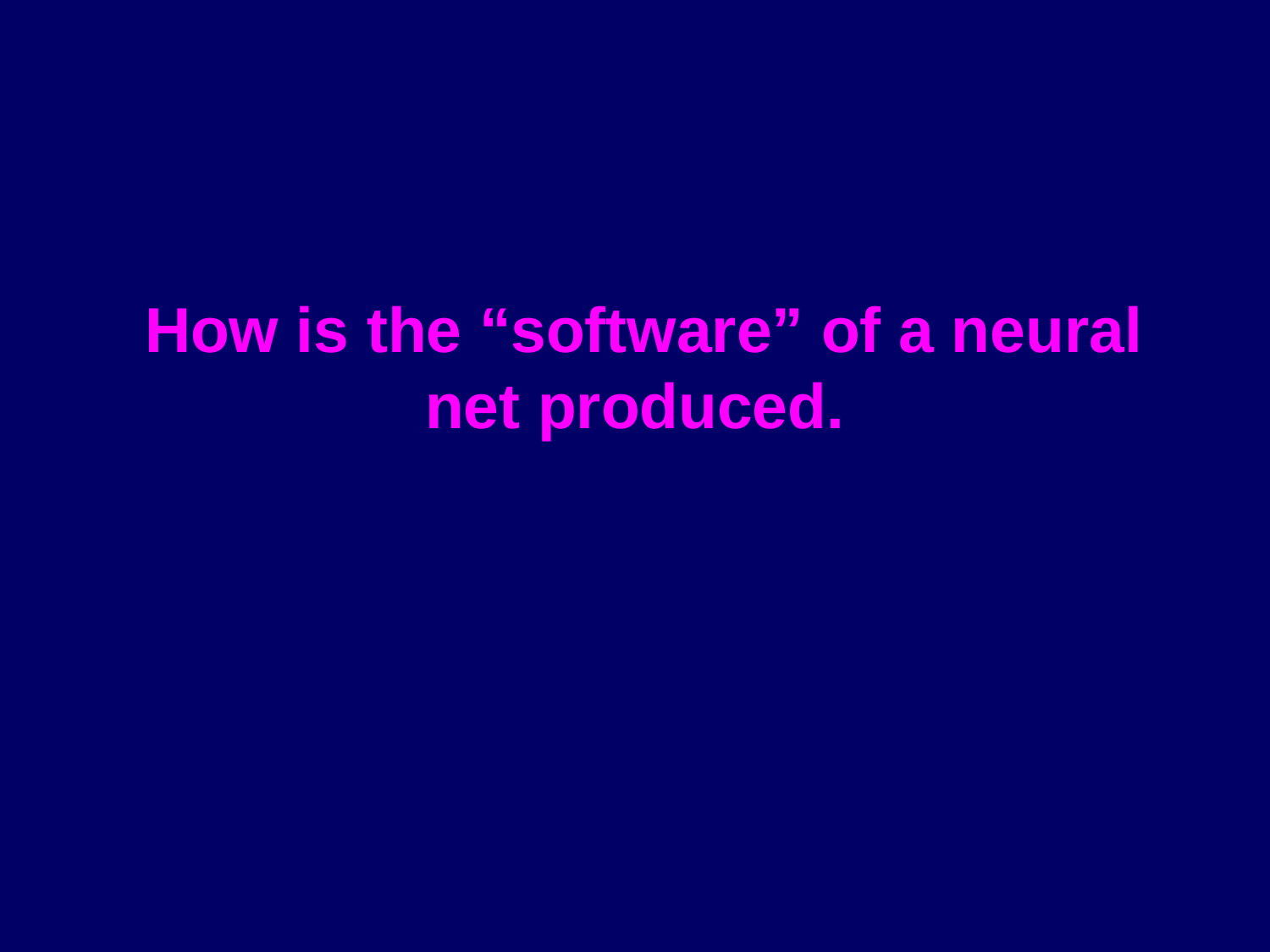

# How is the “software” of a neural net produced.